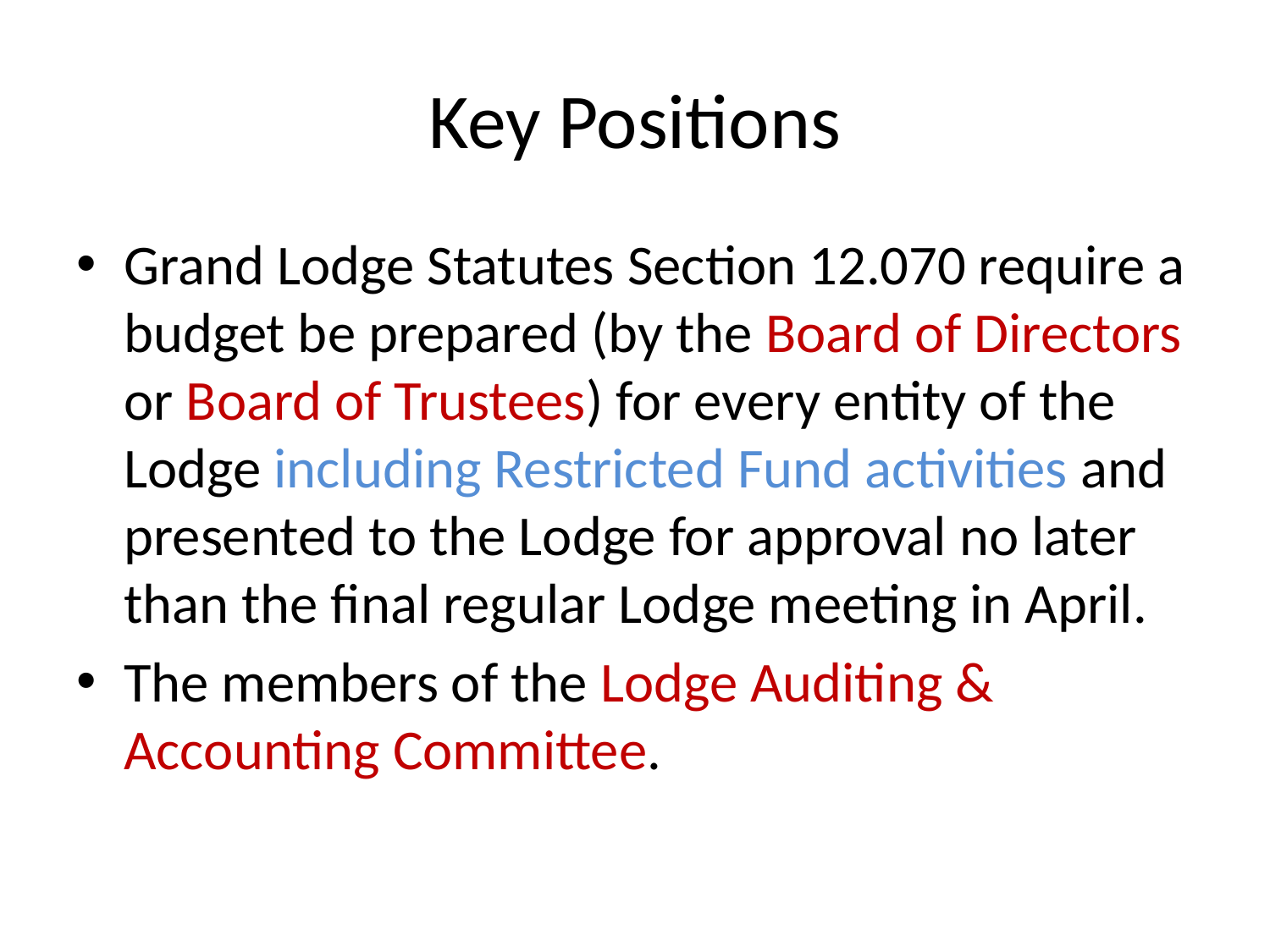

# Key Positions
Grand Lodge Statutes Section 12.070 require a budget be prepared (by the Board of Directors or Board of Trustees) for every entity of the Lodge including Restricted Fund activities and presented to the Lodge for approval no later than the final regular Lodge meeting in April.
The members of the Lodge Auditing & Accounting Committee.